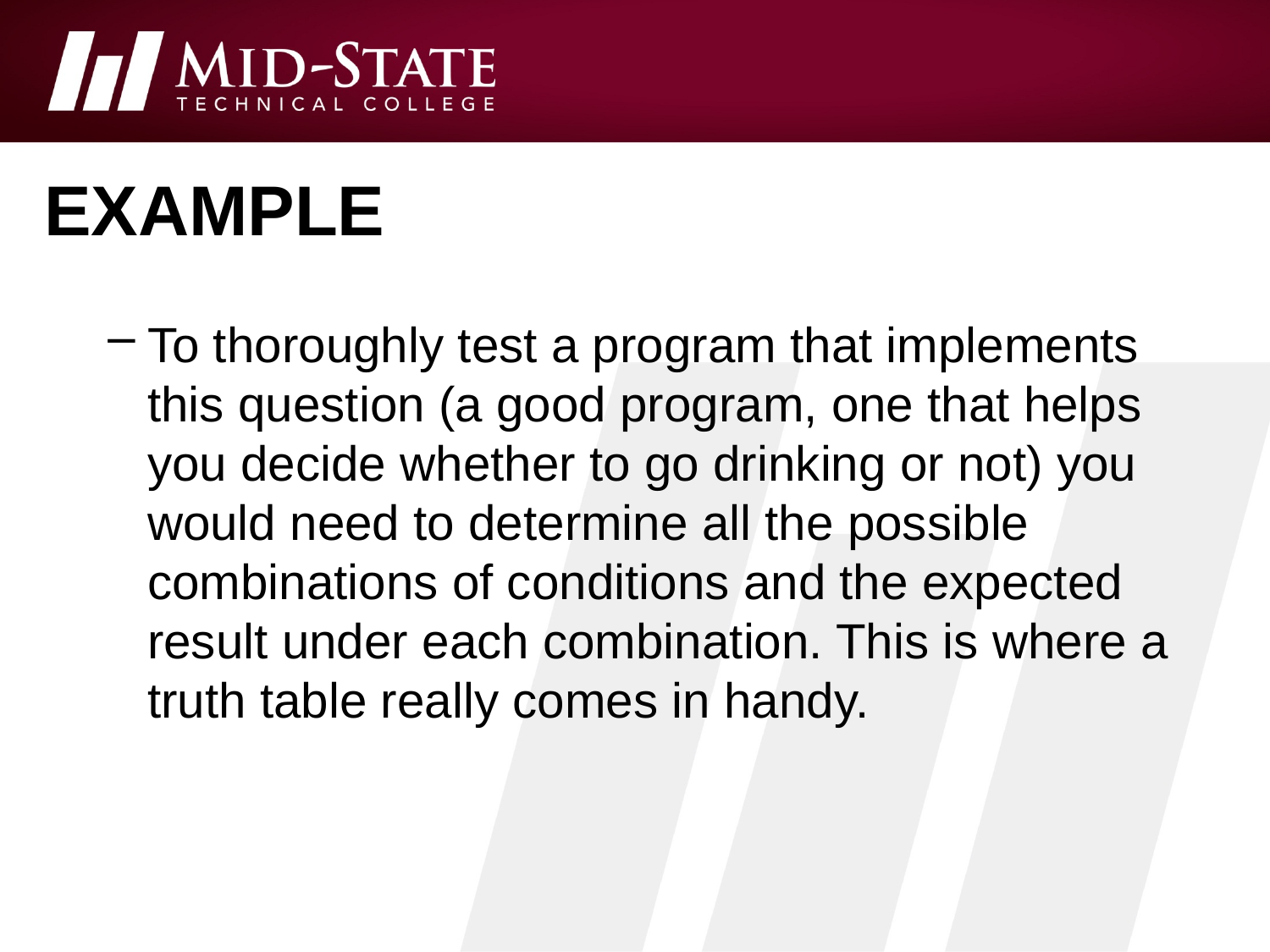

# example
To thoroughly test a program that implements this question (a good program, one that helps you decide whether to go drinking or not) you would need to determine all the possible combinations of conditions and the expected result under each combination. This is where a truth table really comes in handy.